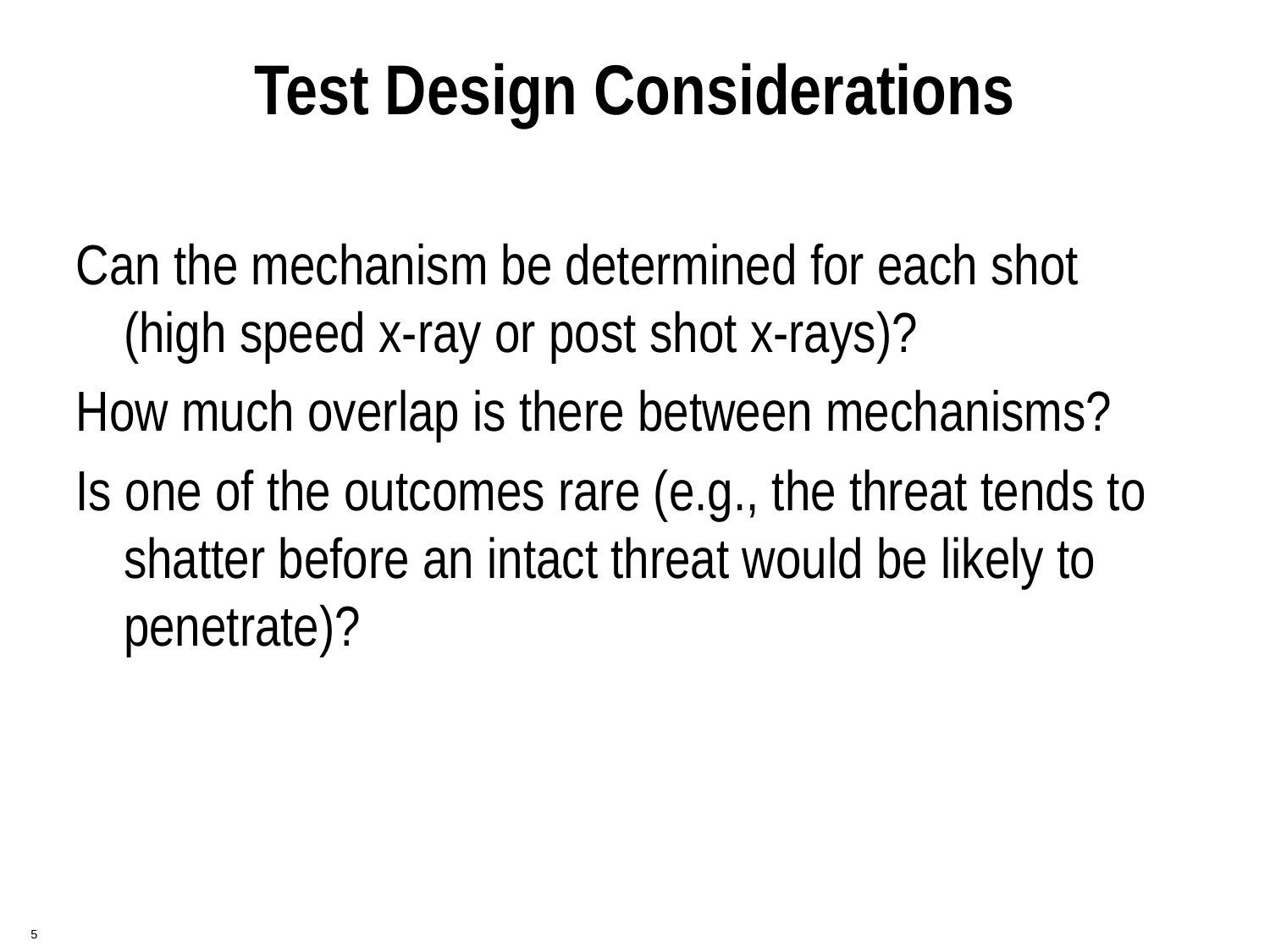

# Test Design Considerations
Can the mechanism be determined for each shot (high speed x-ray or post shot x-rays)?
How much overlap is there between mechanisms?
Is one of the outcomes rare (e.g., the threat tends to shatter before an intact threat would be likely to penetrate)?
   5